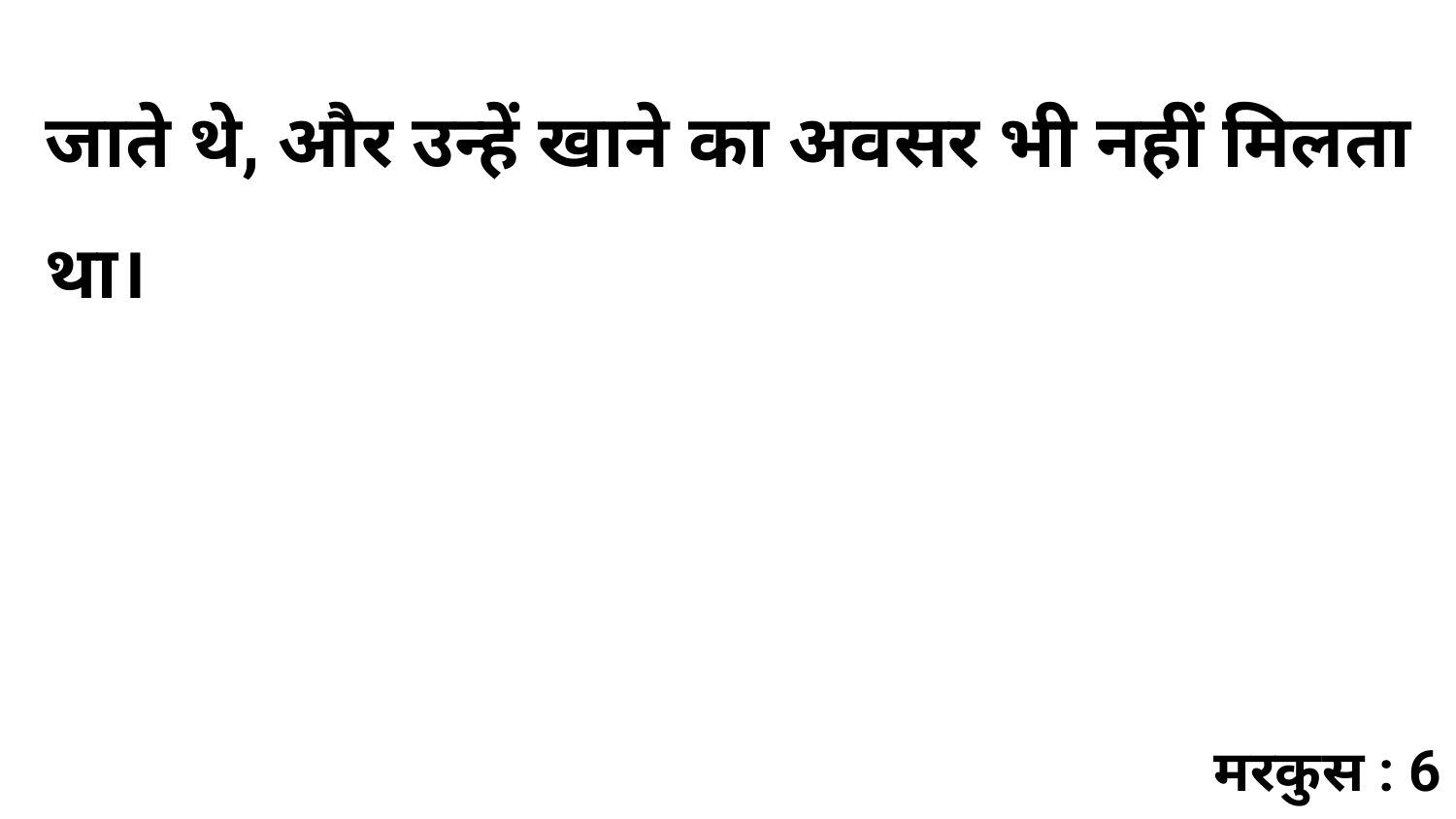

जाते थे, और उन्हें खाने का अवसर भी नहीं मिलता था।
मरकुस : 6